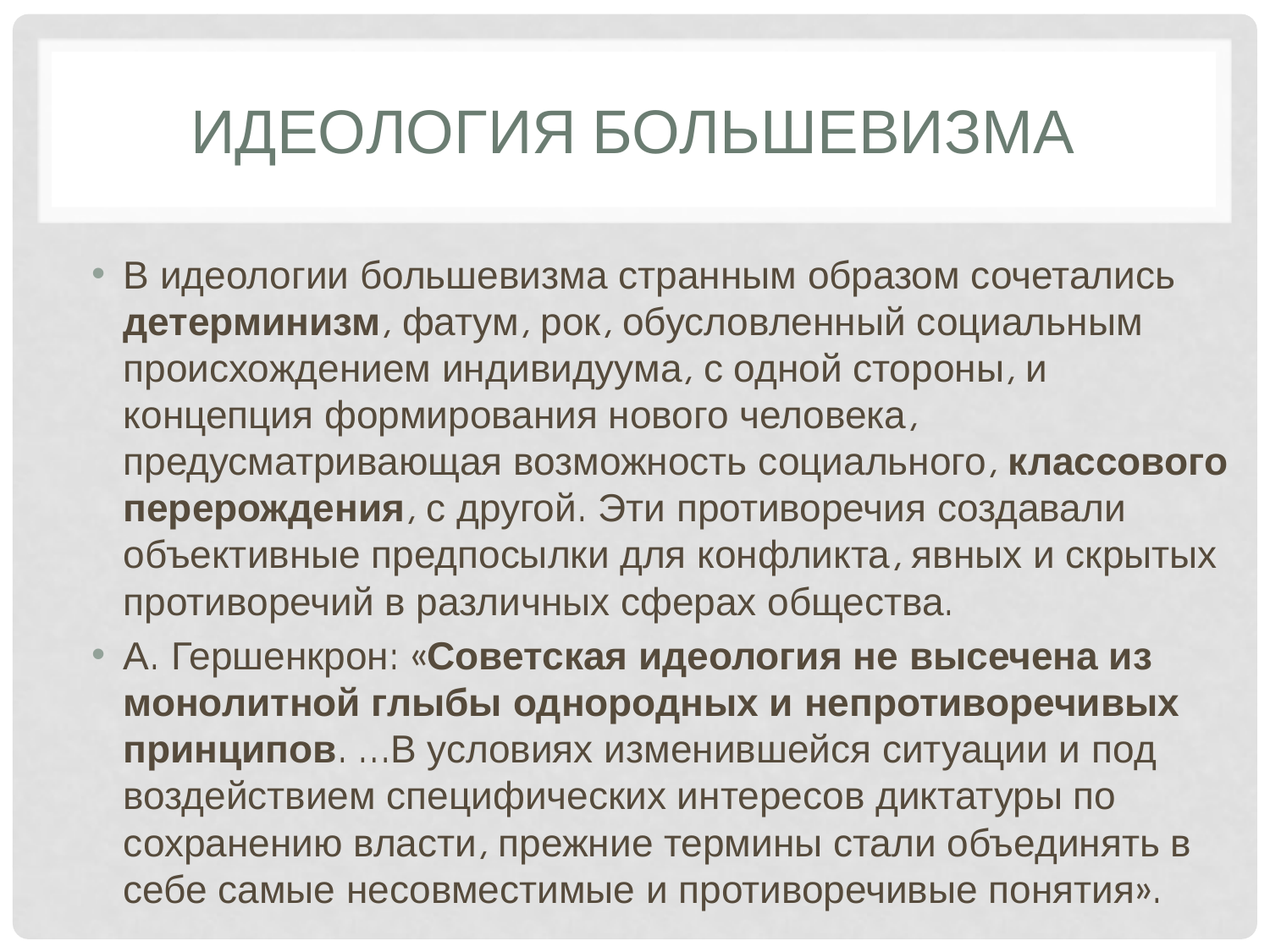

# Идеология большевизма
В идеологии большевизма странным образом сочетались детерминизм, фатум, рок, обусловленный социальным происхождением индивидуума, с одной стороны, и концепция формирования нового человека, предусматривающая возможность социального, классового перерождения, с другой. Эти противоречия создавали объективные предпосылки для конфликта, явных и скрытых противоречий в различных сферах общества.
А. Гершенкрон: «Советская идеология не высечена из монолитной глыбы однородных и непротиворечивых принципов. …В условиях изменившейся ситуации и под воздействием специфических интересов диктатуры по сохранению власти, прежние термины стали объединять в себе самые несовместимые и противоречивые понятия».